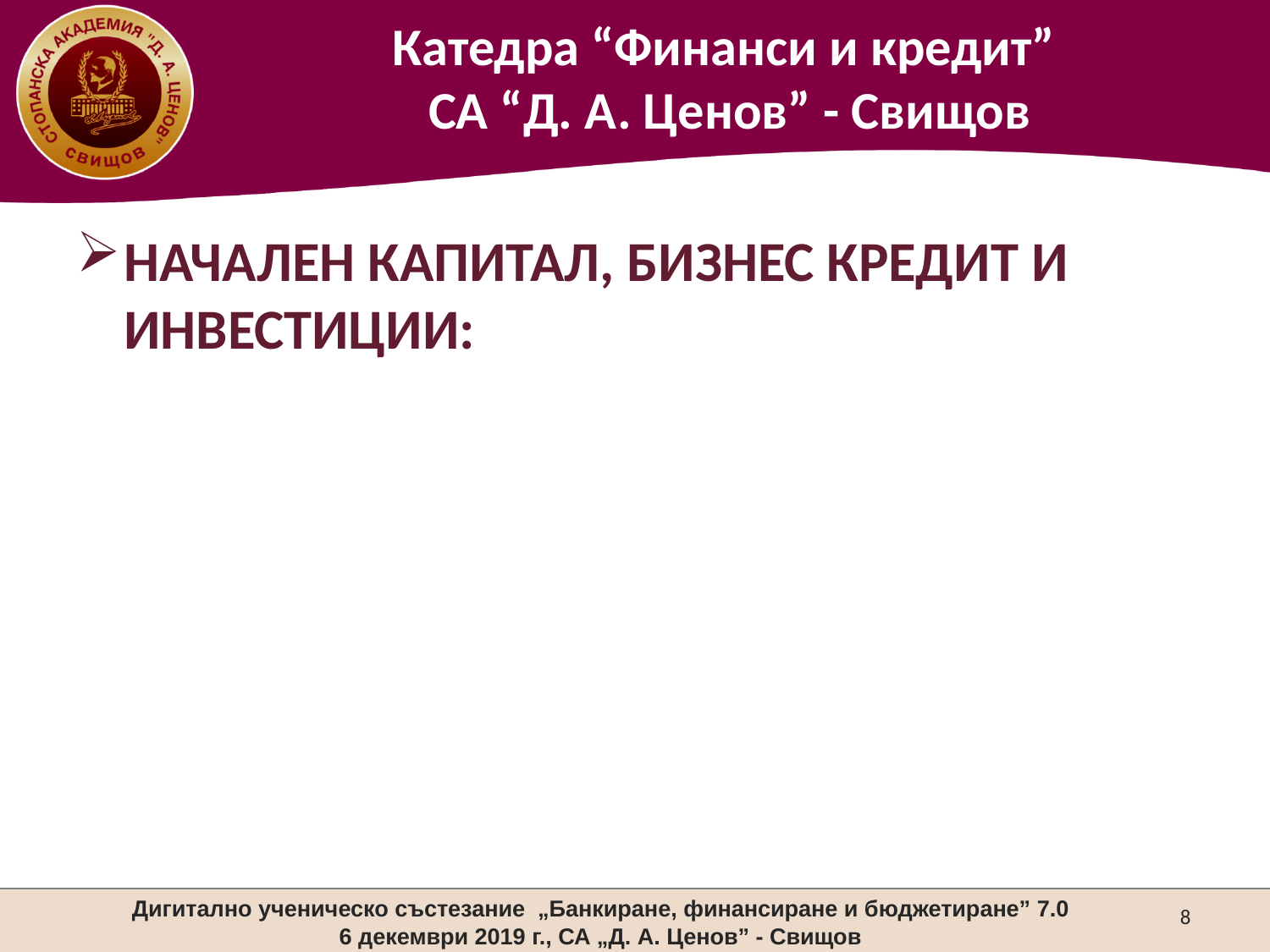

НАЧАЛЕН КАПИТАЛ, БИЗНЕС КРЕДИТ И ИНВЕСТИЦИИ:
8